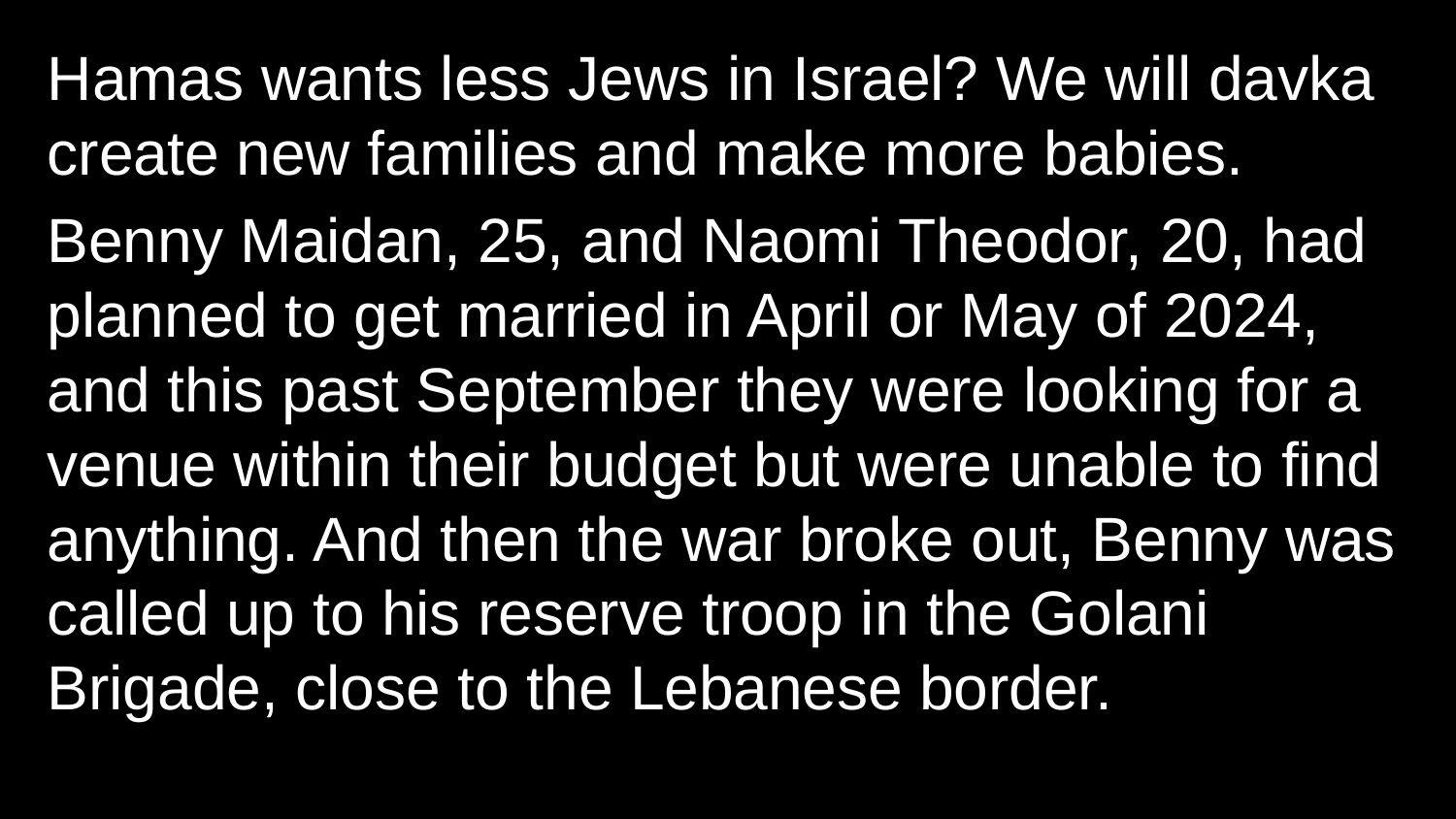

Hamas wants less Jews in Israel? We will davka create new families and make more babies.
Benny Maidan, 25, and Naomi Theodor, 20, had planned to get married in April or May of 2024, and this past September they were looking for a venue within their budget but were unable to find anything. And then the war broke out, Benny was called up to his reserve troop in the Golani Brigade, close to the Lebanese border.